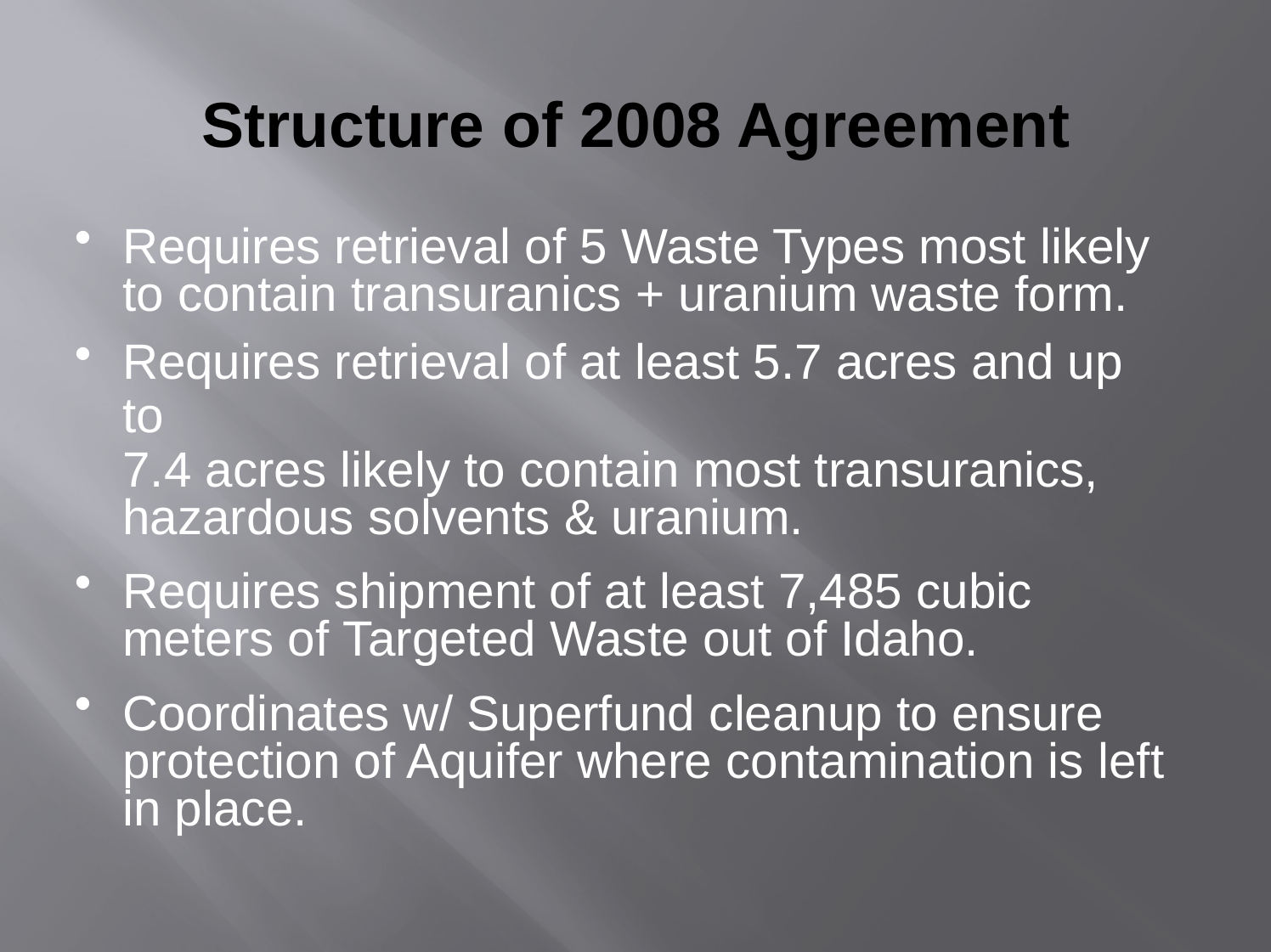

# Structure of 2008 Agreement
Requires retrieval of 5 Waste Types most likely to contain transuranics + uranium waste form.
Requires retrieval of at least 5.7 acres and up to
7.4 acres likely to contain most transuranics, hazardous solvents & uranium.
Requires shipment of at least 7,485 cubic meters of Targeted Waste out of Idaho.
Coordinates w/ Superfund cleanup to ensure protection of Aquifer where contamination is left in place.